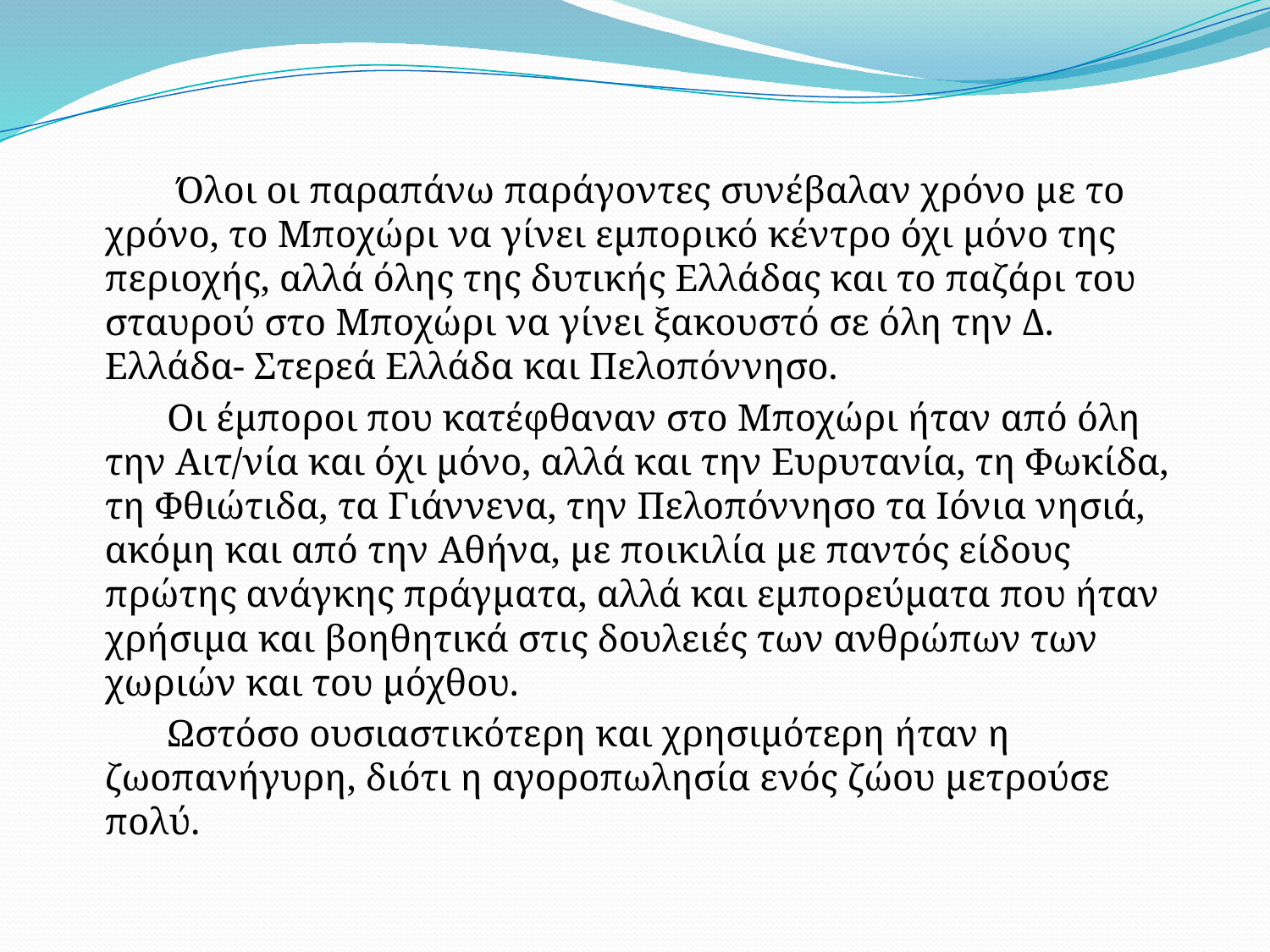

#

           Όλοι οι παραπάνω παράγοντες συνέβαλαν χρόνο με το χρόνο, το Μποχώρι να γίνει εμπορικό κέντρο όχι μόνο της περιοχής, αλλά όλης της δυτικής Ελλάδας και το παζάρι του σταυρού στο Μποχώρι να γίνει ξακουστό σε όλη την Δ. Ελλάδα- Στερεά Ελλάδα και Πελοπόννησο.
          Οι έμποροι που κατέφθαναν στο Μποχώρι ήταν από όλη την Αιτ/νία και όχι μόνο, αλλά και την Ευρυτανία, τη Φωκίδα, τη Φθιώτιδα, τα Γιάννενα, την Πελοπόννησο τα Ιόνια νησιά, ακόμη και από την Αθήνα, με ποικιλία με παντός είδους πρώτης ανάγκης πράγματα, αλλά και εμπορεύματα που ήταν χρήσιμα και βοηθητικά στις δουλειές των ανθρώπων των χωριών και του μόχθου.
          Ωστόσο ουσιαστικότερη και χρησιμότερη ήταν η ζωοπανήγυρη, διότι η αγοροπωλησία ενός ζώου μετρούσε πολύ.